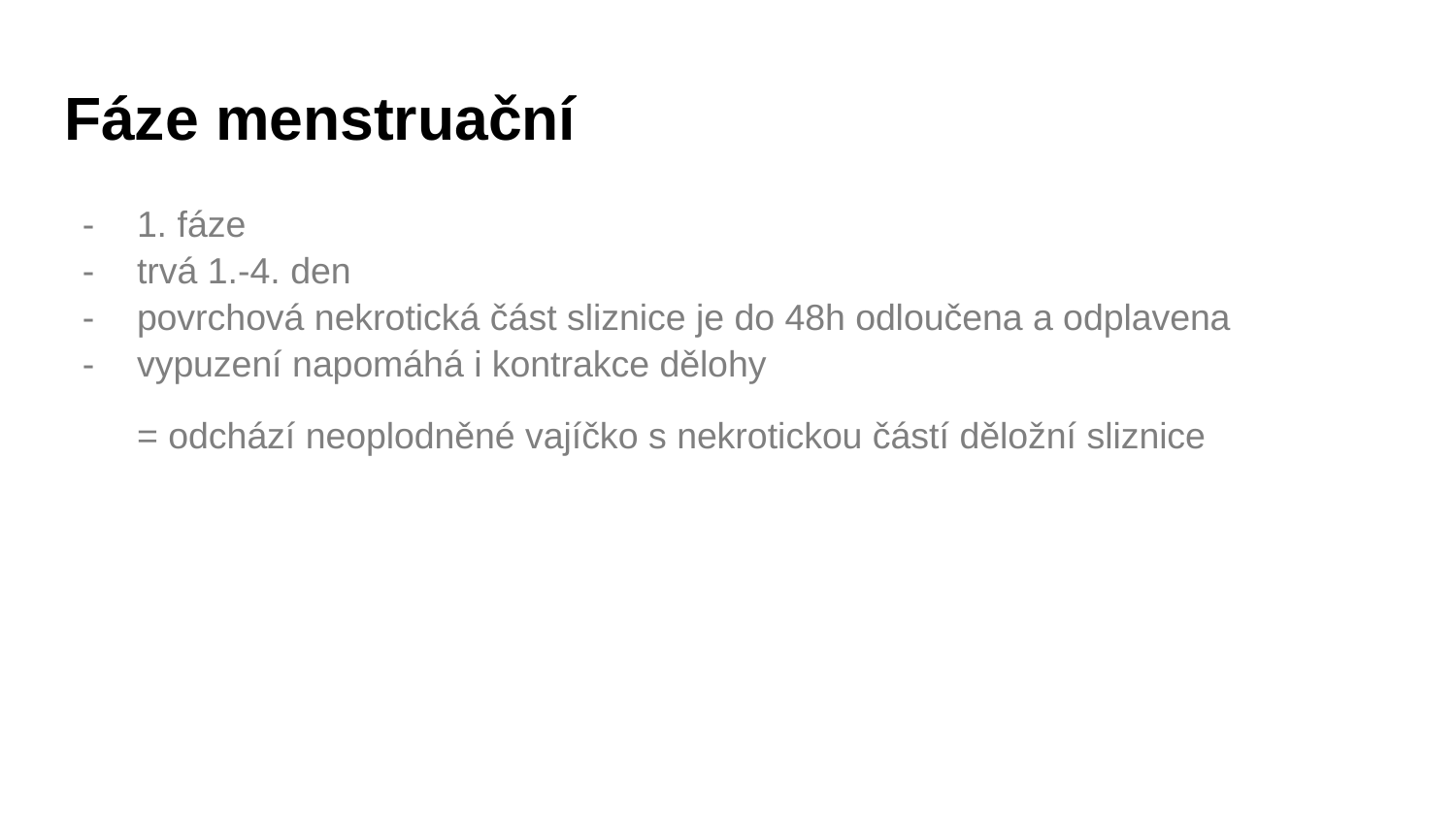

# Fáze menstruační
1. fáze
trvá 1.-4. den
povrchová nekrotická část sliznice je do 48h odloučena a odplavena
vypuzení napomáhá i kontrakce dělohy
= odchází neoplodněné vajíčko s nekrotickou částí děložní sliznice